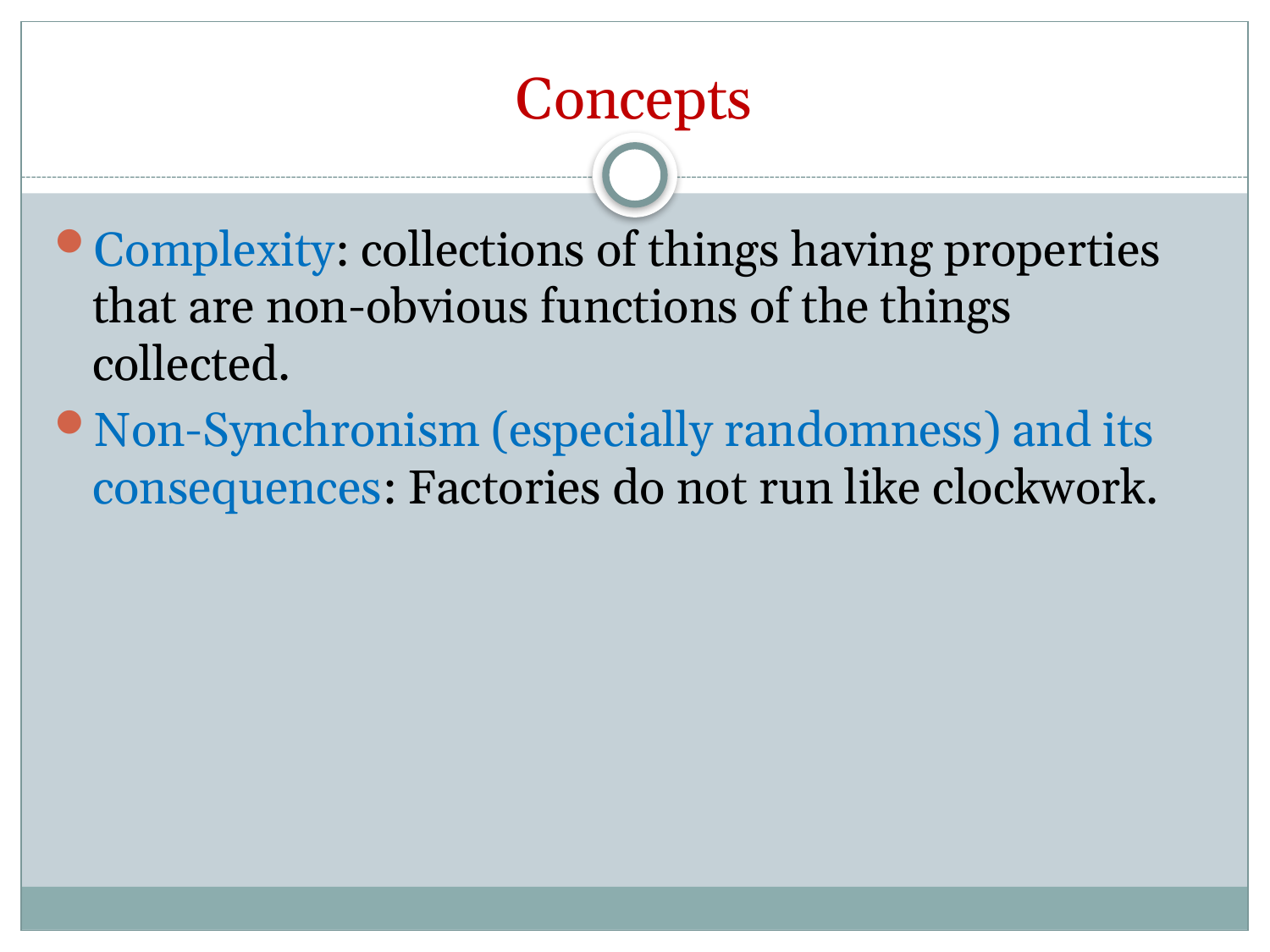

# Concepts
Complexity: collections of things having properties that are non-obvious functions of the things collected.
Non-Synchronism (especially randomness) and its consequences: Factories do not run like clockwork.